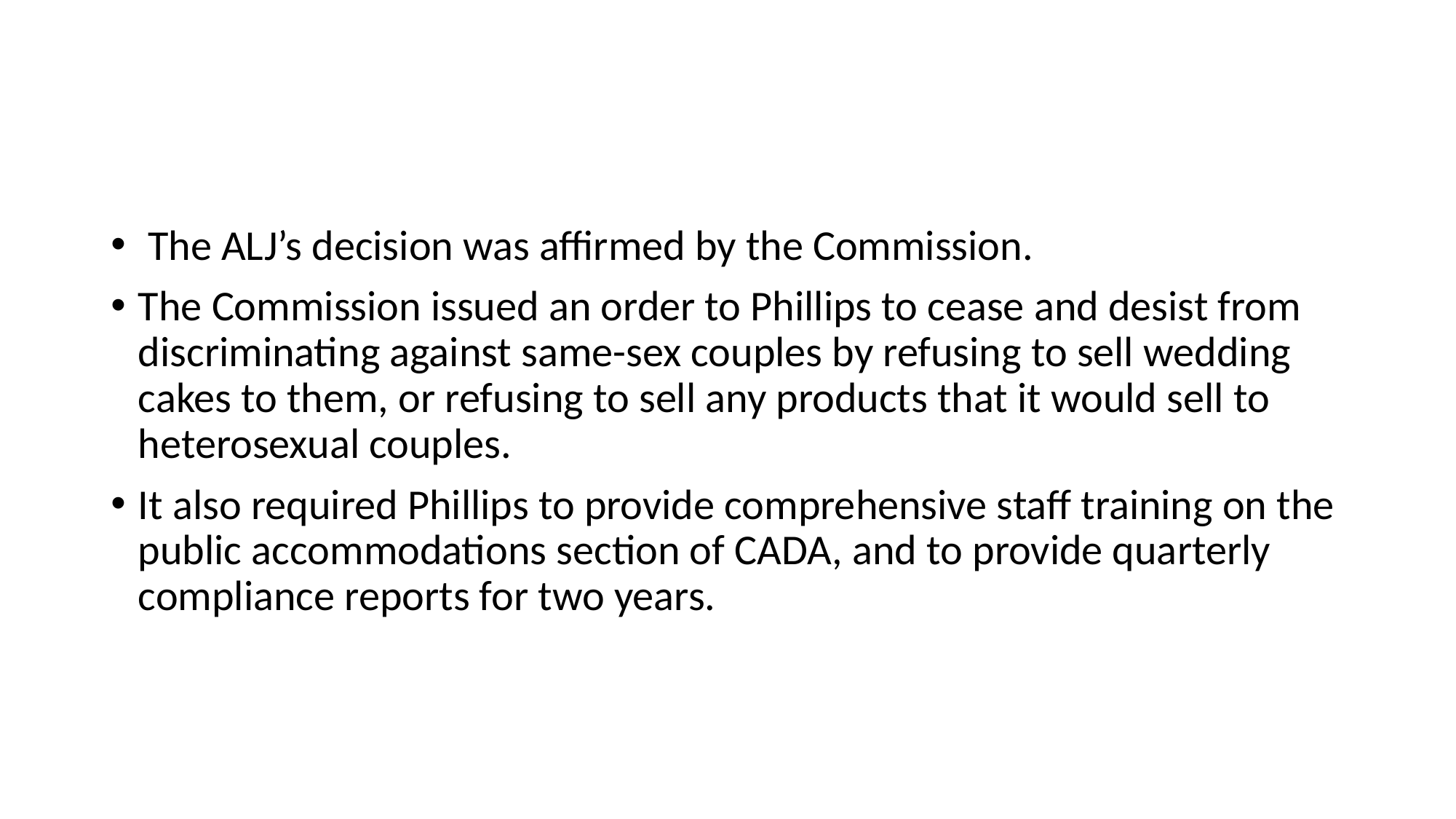

#
 The ALJ’s decision was affirmed by the Commission.
The Commission issued an order to Phillips to cease and desist from discriminating against same-sex couples by refusing to sell wedding cakes to them, or refusing to sell any products that it would sell to heterosexual couples.
It also required Phillips to provide comprehensive staff training on the public accommodations section of CADA, and to provide quarterly compliance reports for two years.